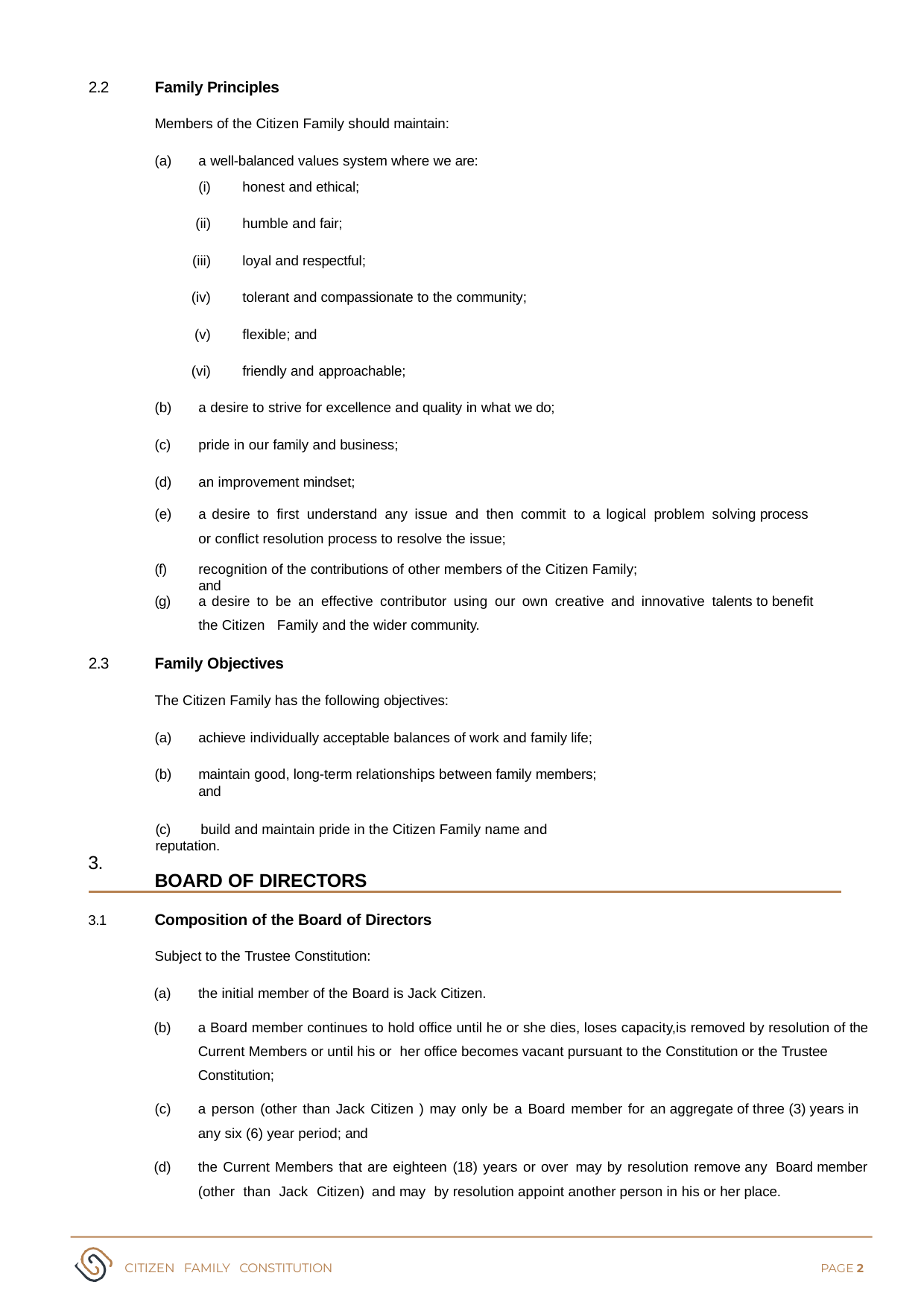

2.2
Family Principles
Members of the Citizen Family should maintain:

a well-balanced values system where we are:
honest and ethical;

humble and fair;

loyal and respectful;

tolerant and compassionate to the community;

flexible; and

friendly and approachable;

a desire to strive for excellence and quality in what we do;

pride in our family and business;

an improvement mindset;
a desire to first understand any issue and then commit to a logical problem solving process or conflict resolution process to resolve the issue;
(f)
recognition of the contributions of other members of the Citizen Family; and
(g)	a desire to be an effective contributor using our own creative and innovative talents to benefit the Citizen  Family and the wider community.
2.3
Family Objectives
The Citizen Family has the following objectives:

achieve individually acceptable balances of work and family life;

maintain good, long-term relationships between family members; and
(c)	build and maintain pride in the Citizen Family name and reputation.

BOARD OF DIRECTORS
3.

Composition of the Board of Directors
3.1
Subject to the Trustee Constitution:

the initial member of the Board is Jack Citizen.
a Board member continues to hold office until he or she dies, loses capacity,is removed by resolution of the Current Members or until his or her office becomes vacant pursuant to the Constitution or the Trustee Constitution;
a person (other than Jack Citizen ) may only be a Board member for an aggregate of three (3) years in any six (6) year period; and
the Current Members that are eighteen (18) years or over may by resolution remove any Board member (other than Jack Citizen) and may by resolution appoint another person in his or her place.
CITIZEN FAMILY CONSTITUTION
PAGE 2